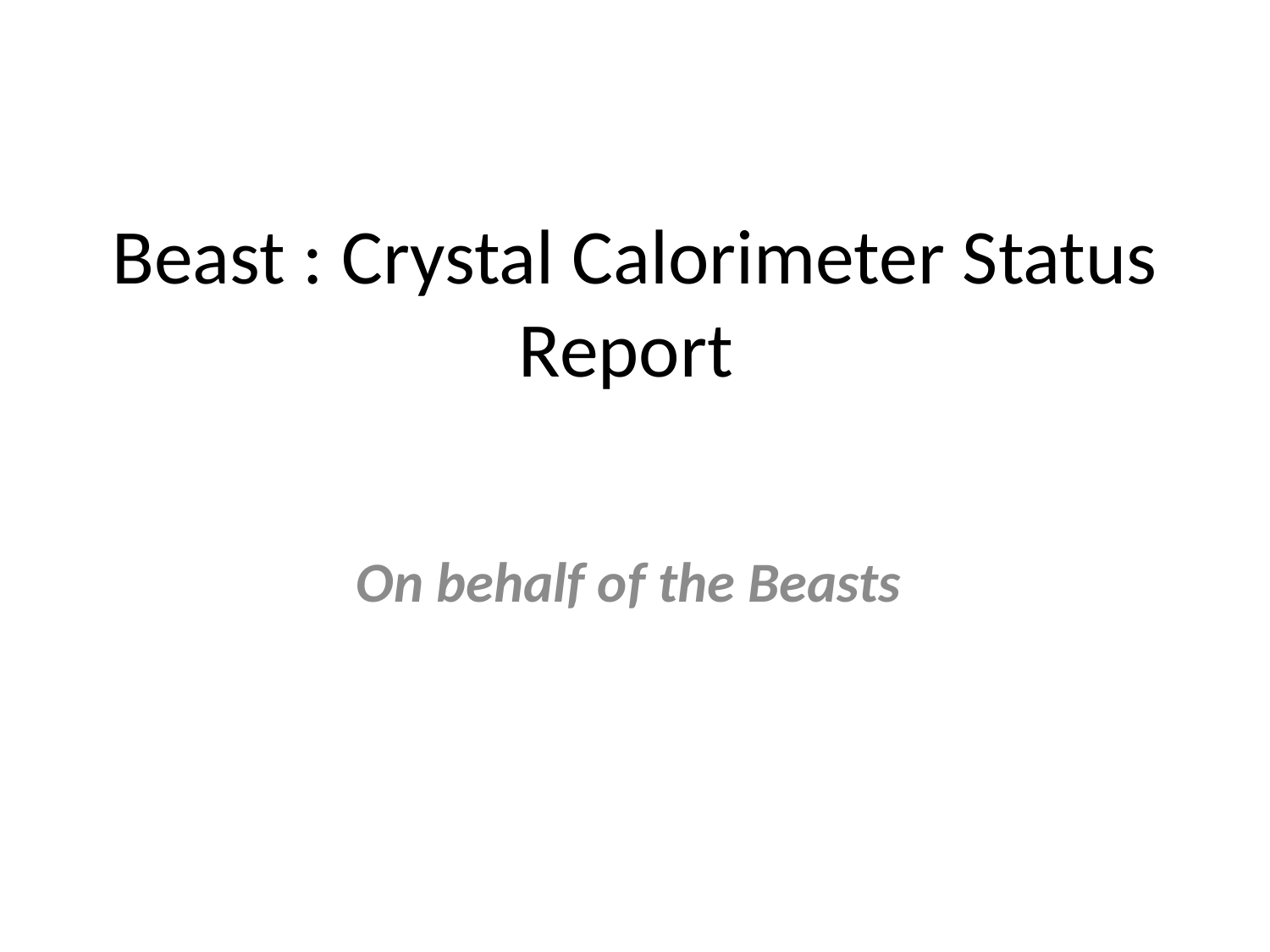

# Beast : Crystal Calorimeter Status Report
On behalf of the Beasts